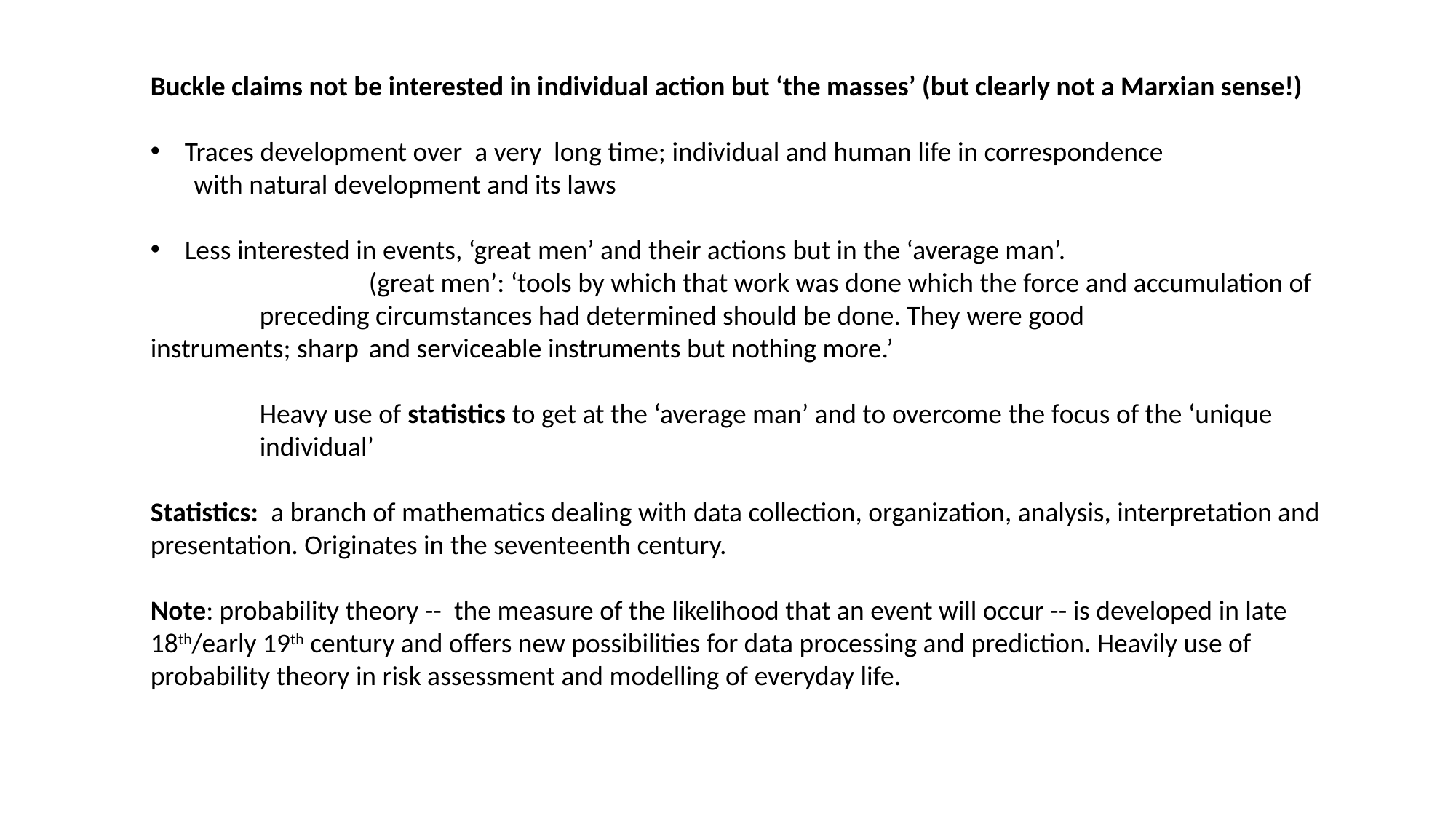

Buckle claims not be interested in individual action but ‘the masses’ (but clearly not a Marxian sense!)

Traces development over  a very  long time; individual and human life in correspondence
       with natural development and its laws

Less interested in events, ‘great men’ and their actions but in the ‘average man’.
		(great men’: ‘tools by which that work was done which the force and accumulation of 		preceding circumstances had determined should be done. They were good 			instruments; sharp 	and serviceable instruments but nothing more.’

Heavy use of statistics to get at the ‘average man’ and to overcome the focus of the ‘unique individual’

Statistics:  a branch of mathematics dealing with data collection, organization, analysis, interpretation and presentation. Originates in the seventeenth century.

Note: probability theory --  the measure of the likelihood that an event will occur -- is developed in late 18th/early 19th century and offers new possibilities for data processing and prediction. Heavily use of probability theory in risk assessment and modelling of everyday life.